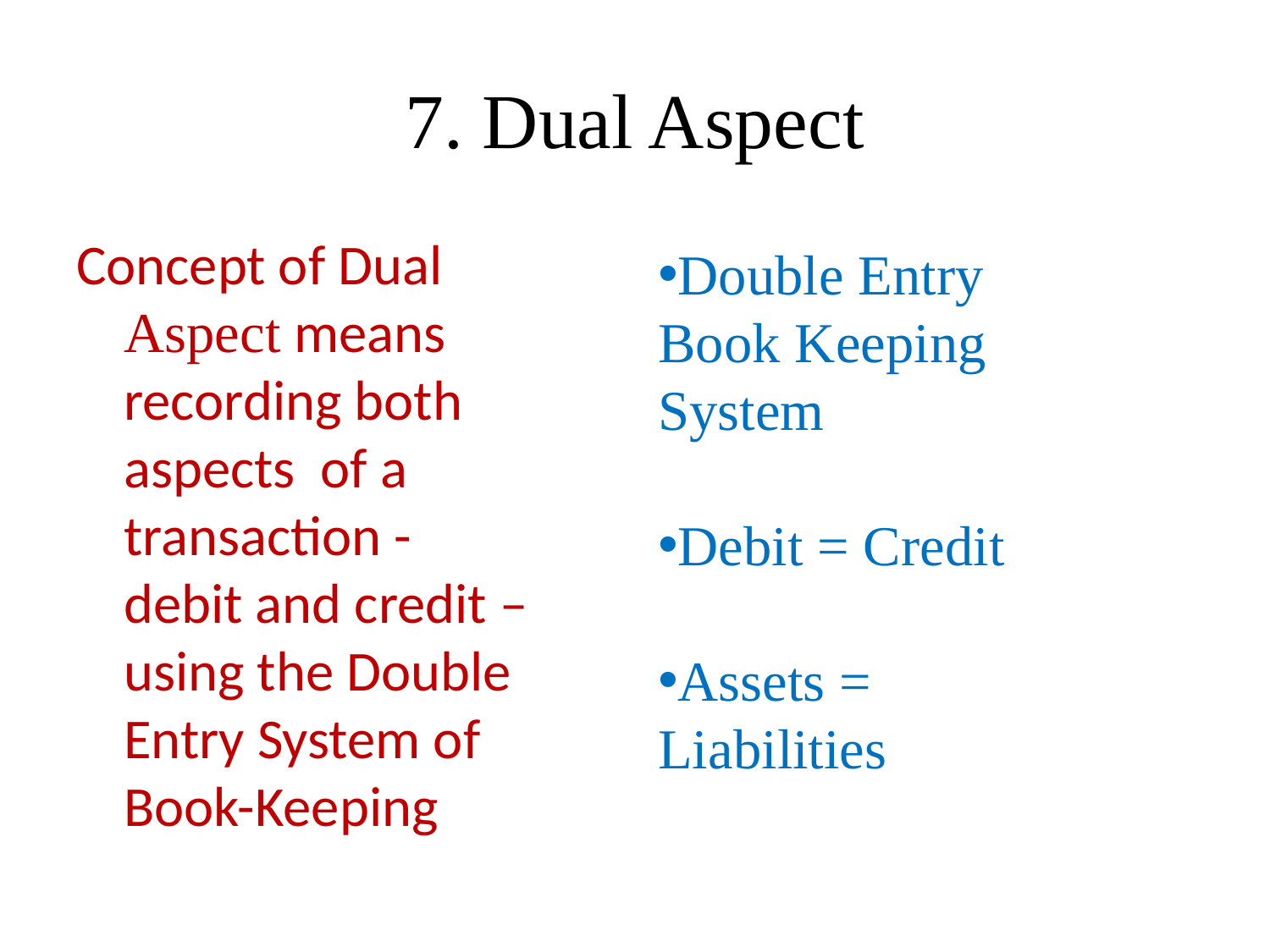

# 7. Dual Aspect
Concept of Dual Aspect means recording both aspects  of a transaction - debit and credit – using the Double Entry System of Book-Keeping
Double Entry Book Keeping System

Debit = Credit

Assets = Liabilities